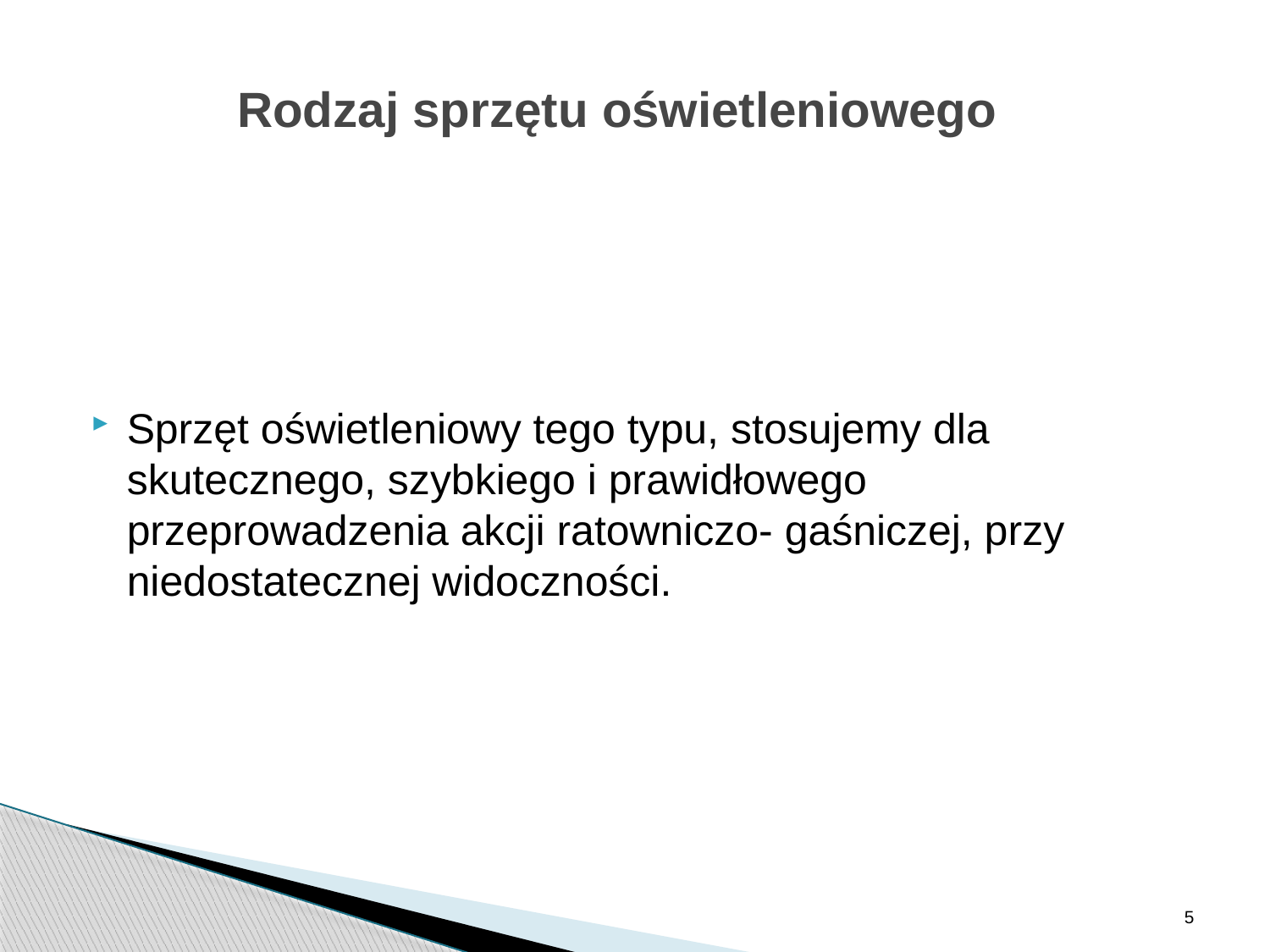

# Rodzaj sprzętu oświetleniowego

Sprzęt oświetleniowy tego typu, stosujemy dla skutecznego, szybkiego i prawidłowego przeprowadzenia akcji ratowniczo- gaśniczej, przy niedostatecznej widoczności.
5